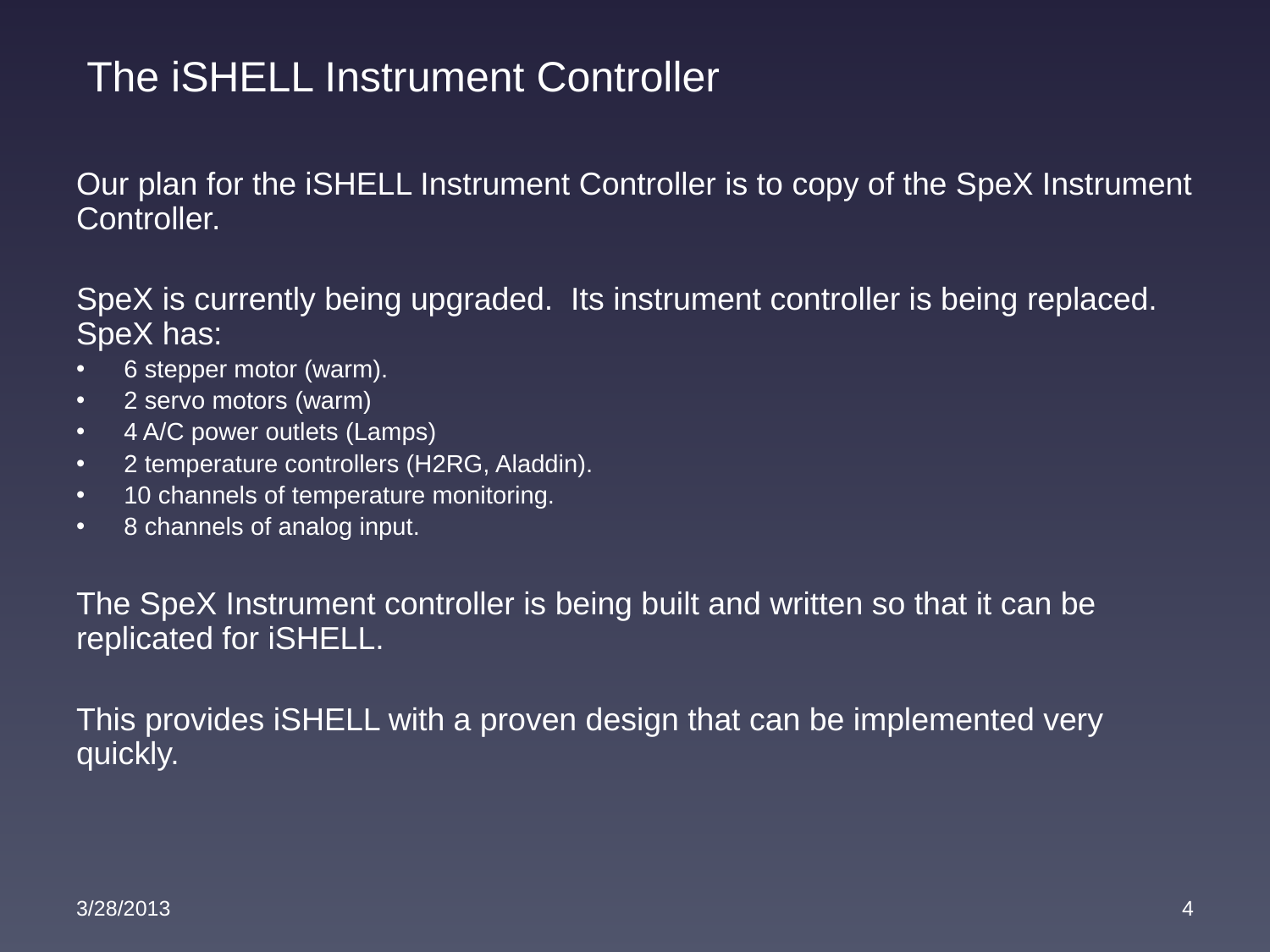

The iSHELL Instrument Controller
Our plan for the iSHELL Instrument Controller is to copy of the SpeX Instrument Controller.

SpeX is currently being upgraded.  Its instrument controller is being replaced. SpeX has:
6 stepper motor (warm).
2 servo motors (warm)
4 A/C power outlets (Lamps)
2 temperature controllers (H2RG, Aladdin).
10 channels of temperature monitoring.
8 channels of analog input.

The SpeX Instrument controller is being built and written so that it can be replicated for iSHELL.

This provides iSHELL with a proven design that can be implemented very quickly.

3/28/2013
4